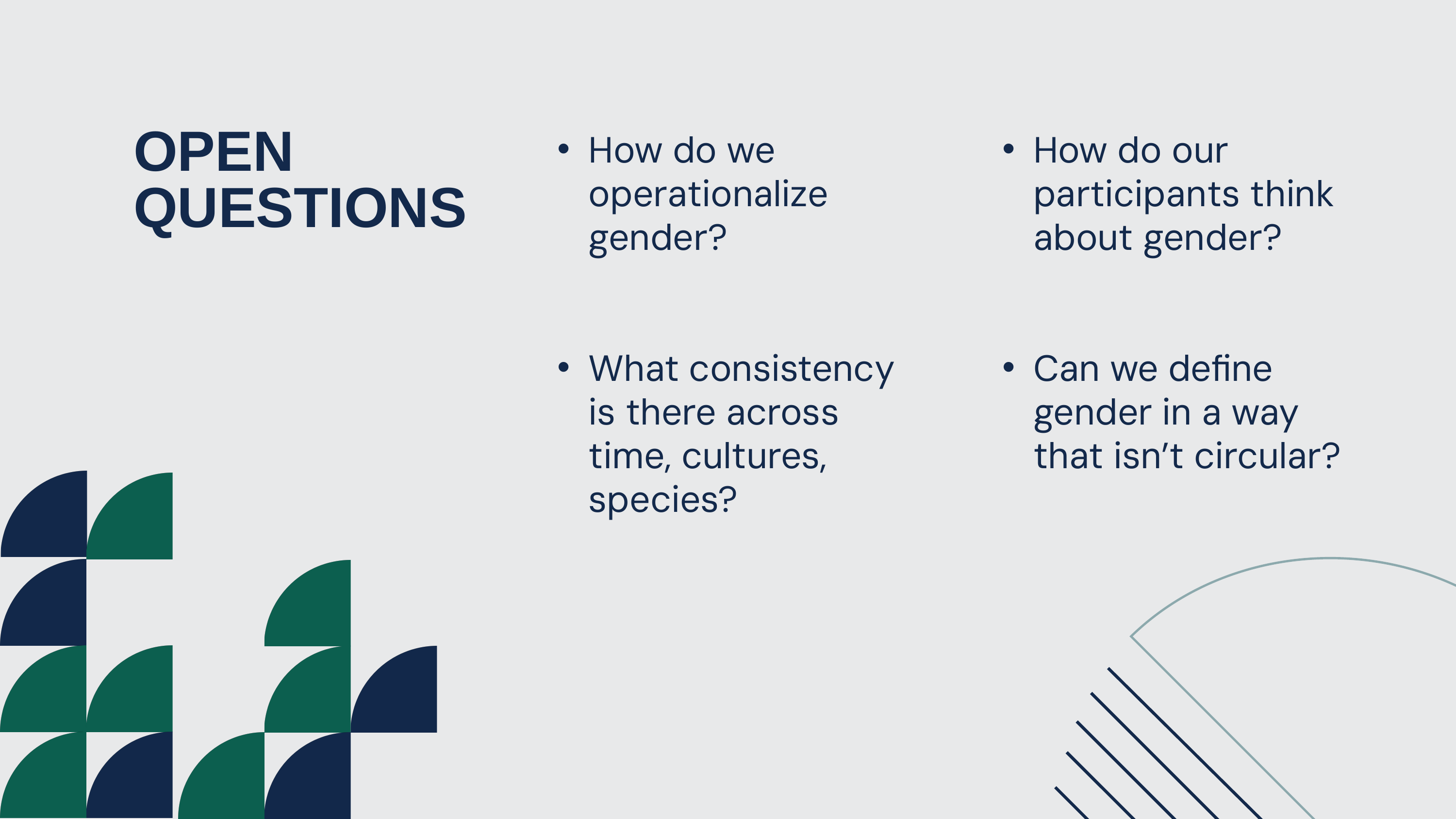

OPEN
QUESTIONS
How do we operationalize gender?
How do our participants think about gender?
What consistency is there across time, cultures, species?
Can we define gender in a way that isn’t circular?